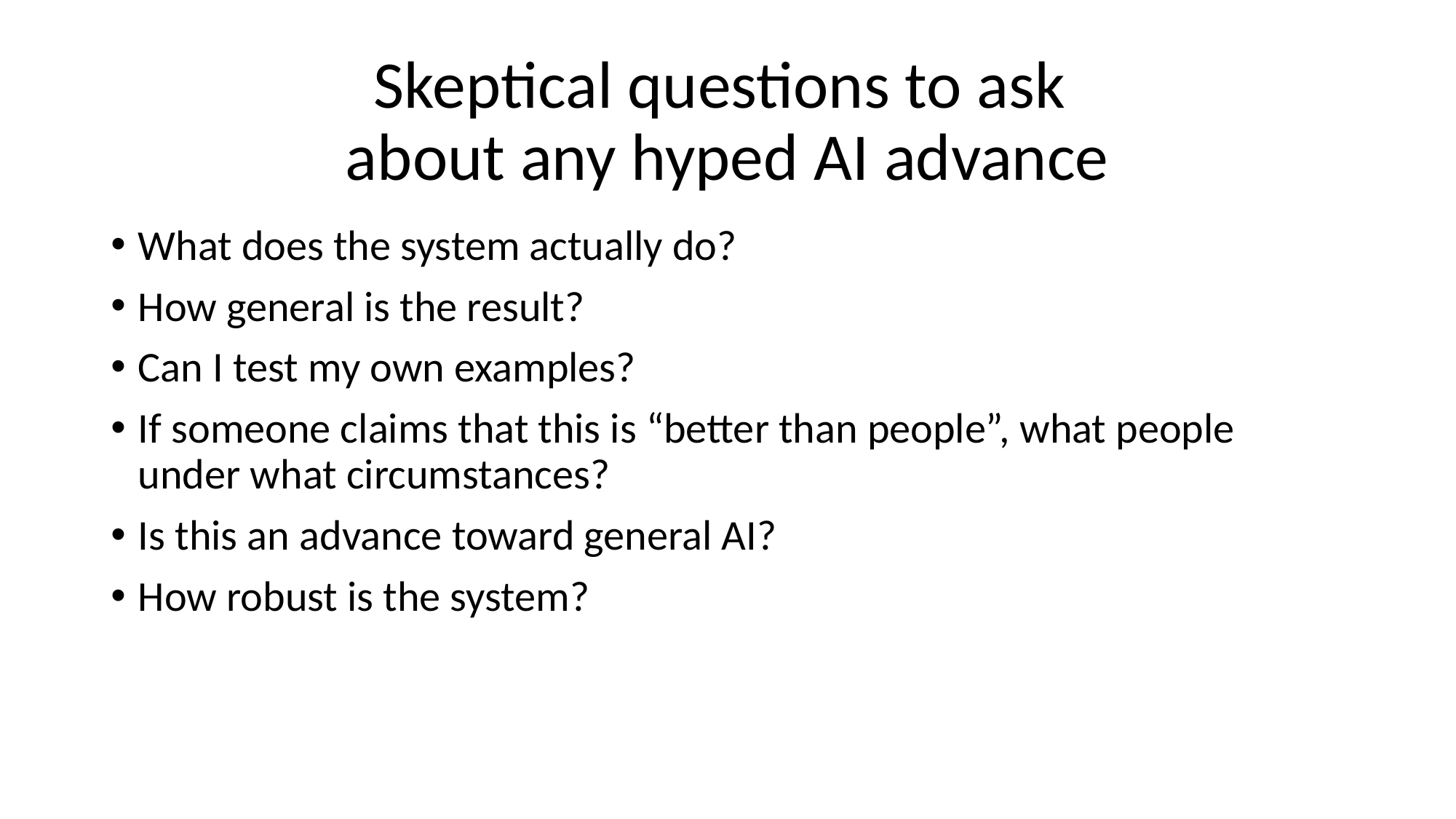

# Skeptical questions to ask about any hyped AI advance
What does the system actually do?
How general is the result?
Can I test my own examples?
If someone claims that this is “better than people”, what people under what circumstances?
Is this an advance toward general AI?
How robust is the system?